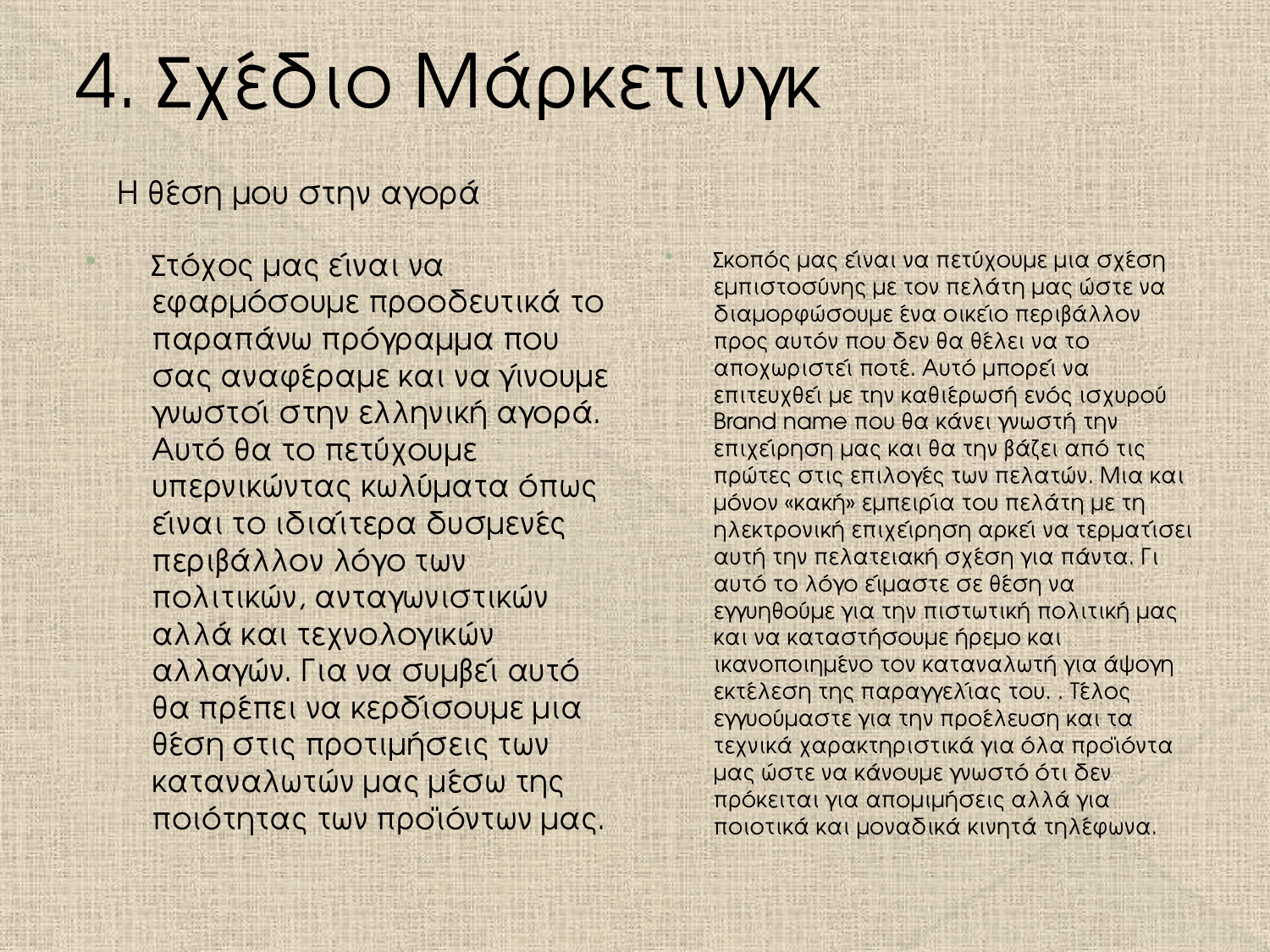

# 4. Σχέδιο Μάρκετινγκ
Η θέση μου στην αγορά
Στόχος μας είναι να εφαρμόσουμε προοδευτικά το παραπάνω πρόγραμμα που σας αναφέραμε και να γίνουμε γνωστοί στην ελληνική αγορά. Αυτό θα το πετύχουμε υπερνικώντας κωλύματα όπως είναι το ιδιαίτερα δυσμενές περιβάλλον λόγο των πολιτικών, ανταγωνιστικών αλλά και τεχνολογικών αλλαγών. Για να συμβεί αυτό θα πρέπει να κερδίσουμε μια θέση στις προτιμήσεις των καταναλωτών μας μέσω της ποιότητας των προϊόντων μας.

Σκοπός μας είναι να πετύχουμε μια σχέση εμπιστοσύνης με τον πελάτη μας ώστε να διαμορφώσουμε ένα οικείο περιβάλλον προς αυτόν που δεν θα θέλει να το αποχωριστεί ποτέ. Αυτό μπορεί να επιτευχθεί με την καθιέρωσή ενός ισχυρού Brand name που θα κάνει γνωστή την επιχείρηση μας και θα την βάζει από τις πρώτες στις επιλογές των πελατών. Μια και μόνον «κακή» εμπειρία του πελάτη με τη ηλεκτρονική επιχείρηση αρκεί να τερματίσει αυτή την πελατειακή σχέση για πάντα. Γι αυτό το λόγο είμαστε σε θέση να εγγυηθούμε για την πιστωτική πολιτική μας και να καταστήσουμε ήρεμο και ικανοποιημένο τον καταναλωτή για άψογη εκτέλεση της παραγγελίας του. . Τέλος εγγυούμαστε για την προέλευση και τα τεχνικά χαρακτηριστικά για όλα προϊόντα μας ώστε να κάνουμε γνωστό ότι δεν πρόκειται για απομιμήσεις αλλά για ποιοτικά και μοναδικά κινητά τηλέφωνα.